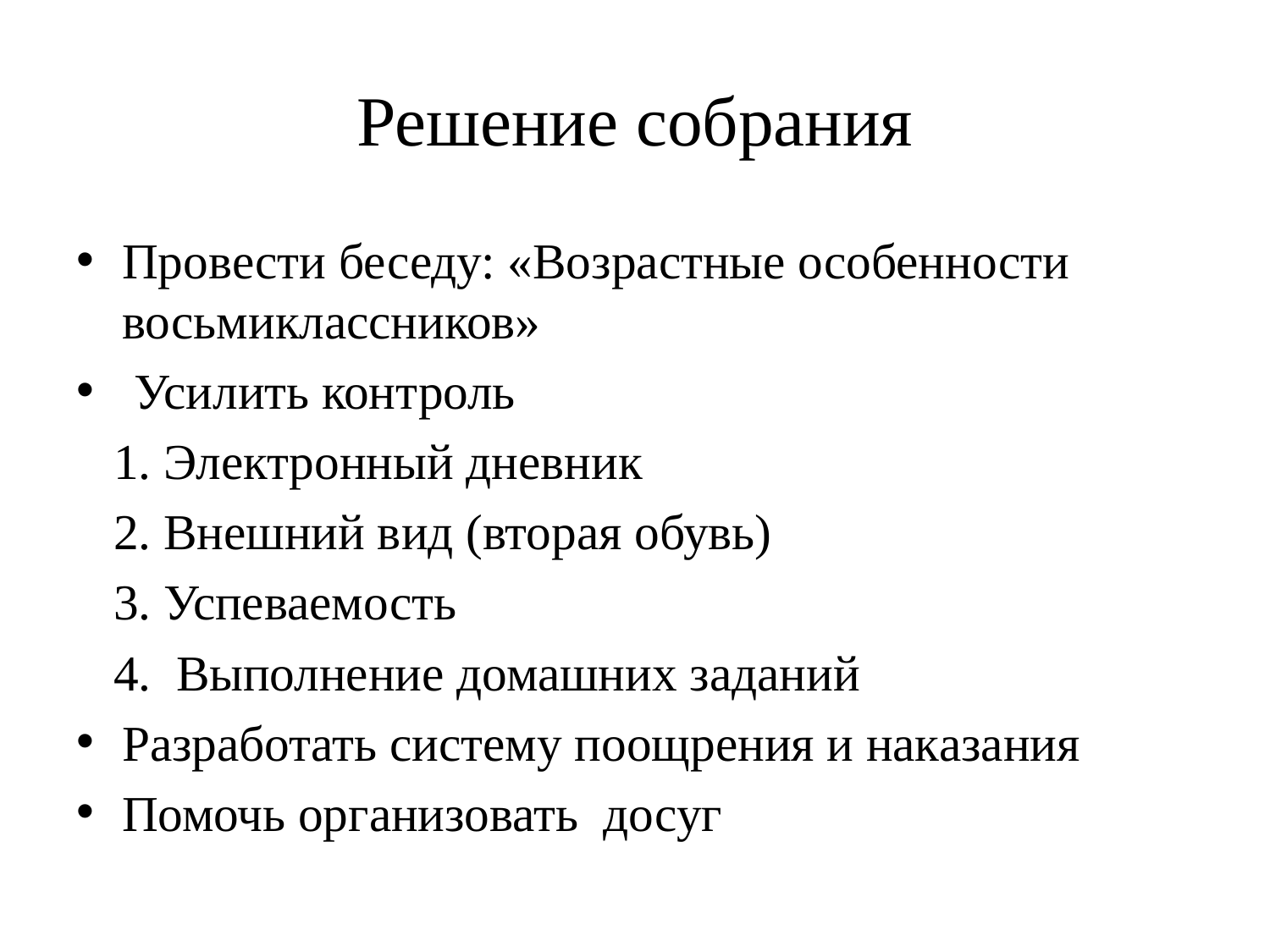

# Решение собрания
Провести беседу: «Возрастные особенности восьмиклассников»
 Усилить контроль
   1. Электронный дневник
   2. Внешний вид (вторая обувь)
   3. Успеваемость
   4.  Выполнение домашних заданий
Разработать систему поощрения и наказания
Помочь организовать  досуг